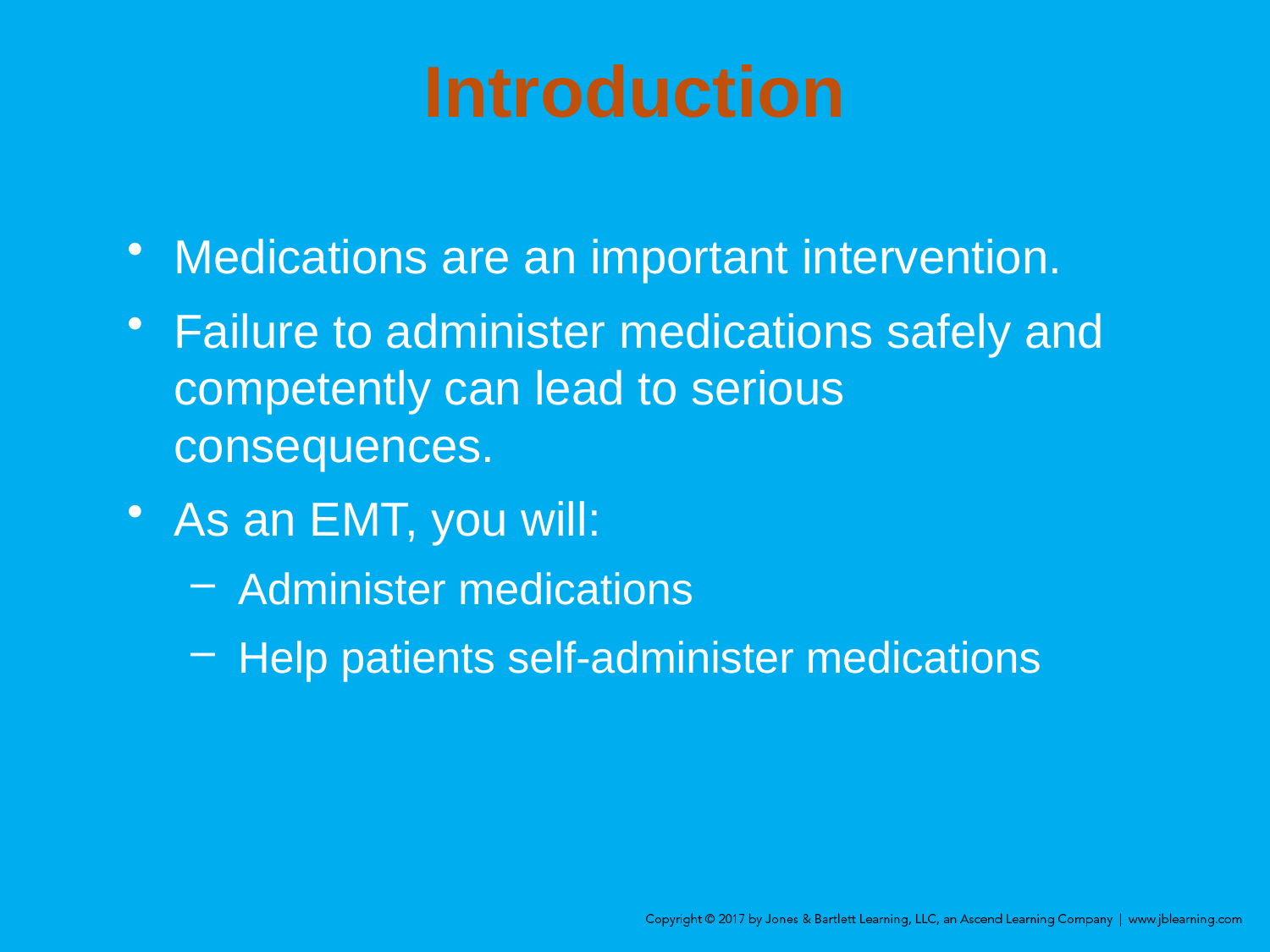

# Introduction
Medications are an important intervention.
Failure to administer medications safely and competently can lead to serious consequences.
As an EMT, you will:
Administer medications
Help patients self-administer medications